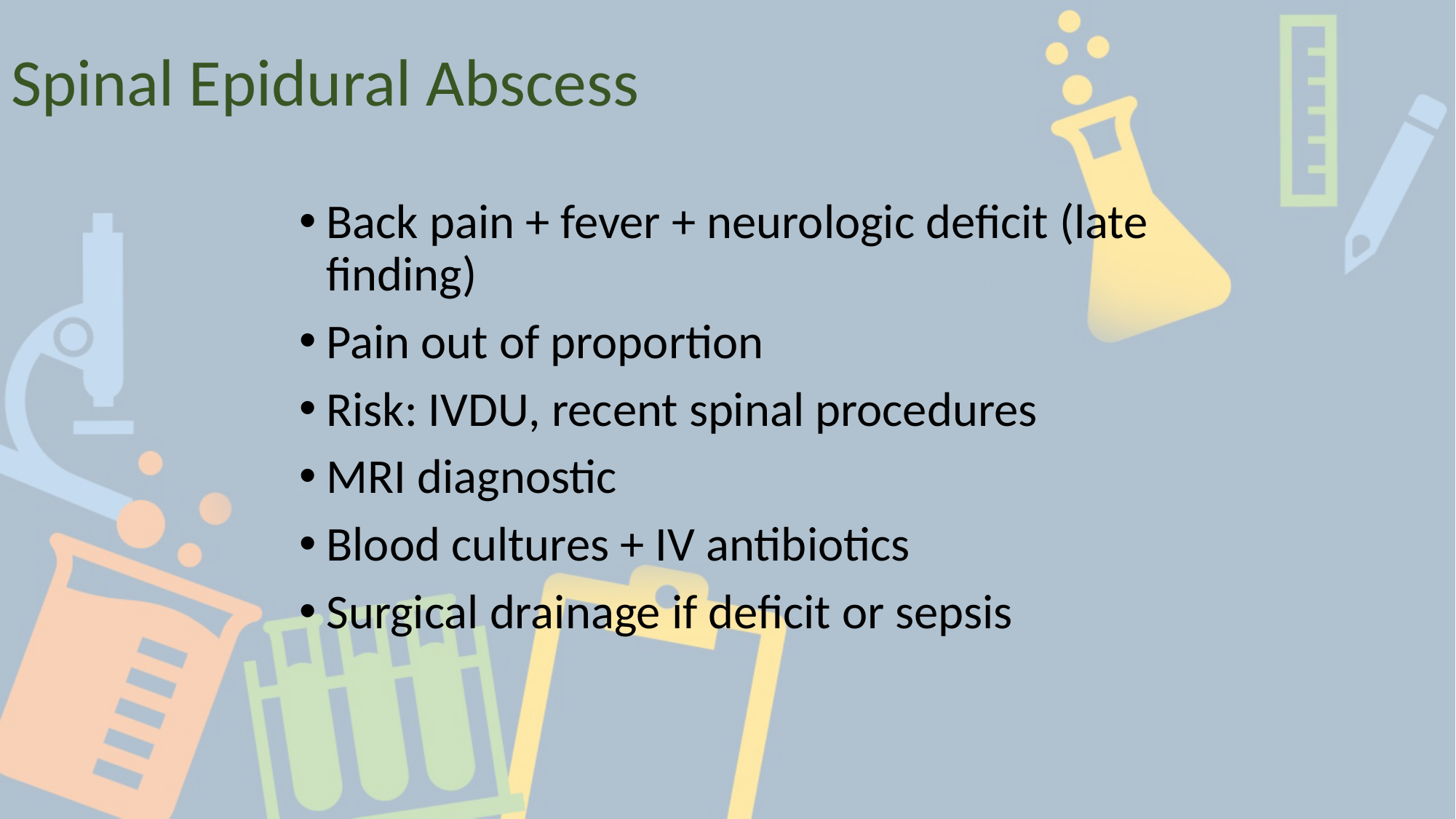

# Spinal Epidural Abscess
Back pain + fever + neurologic deficit (late finding)
Pain out of proportion
Risk: IVDU, recent spinal procedures
MRI diagnostic
Blood cultures + IV antibiotics
Surgical drainage if deficit or sepsis